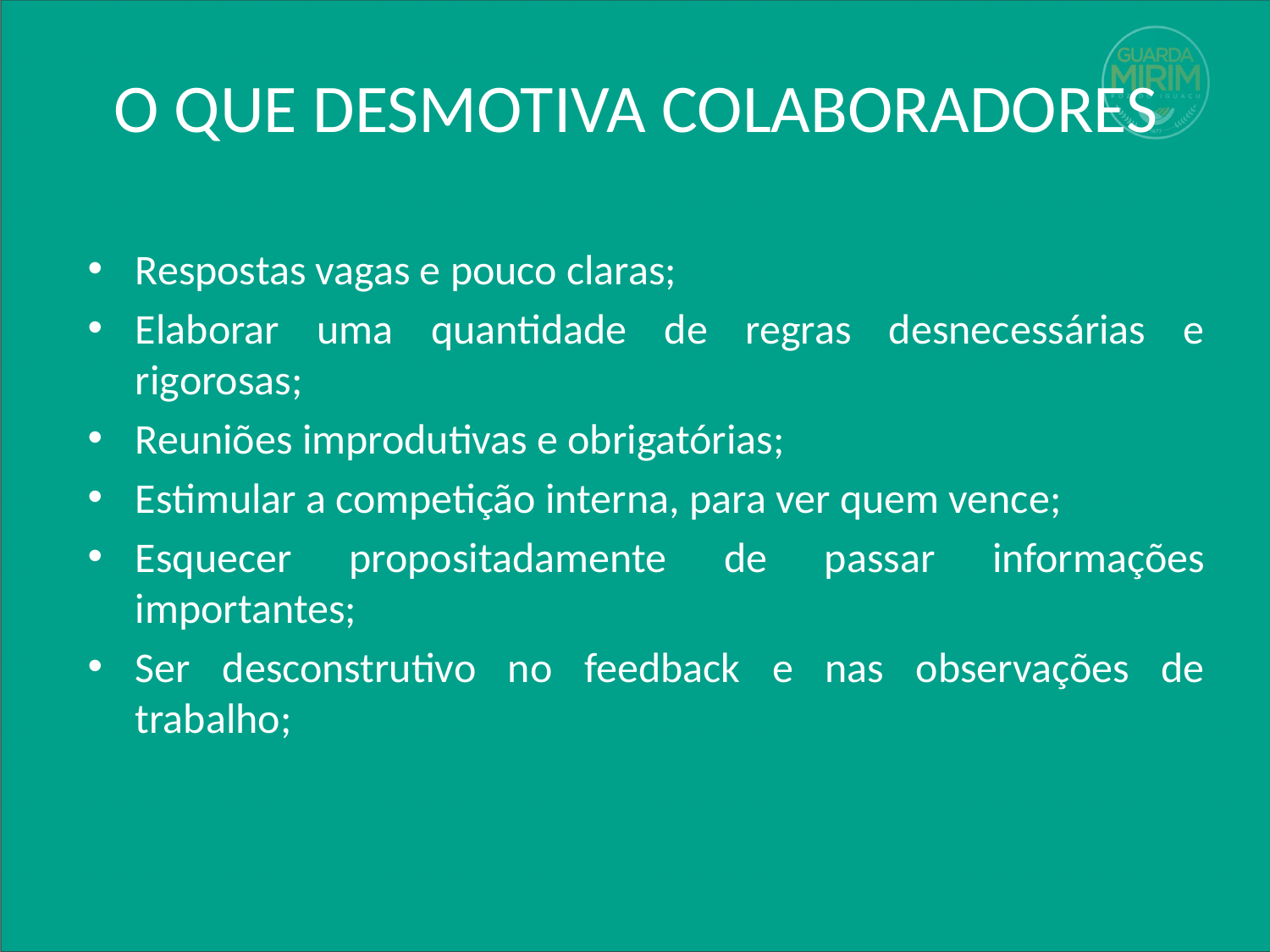

# O QUE DESMOTIVA COLABORADORES
Respostas vagas e pouco claras;
Elaborar uma quantidade de regras desnecessárias e rigorosas;
Reuniões improdutivas e obrigatórias;
Estimular a competição interna, para ver quem vence;
Esquecer propositadamente de passar informações importantes;
Ser desconstrutivo no feedback e nas observações de trabalho;